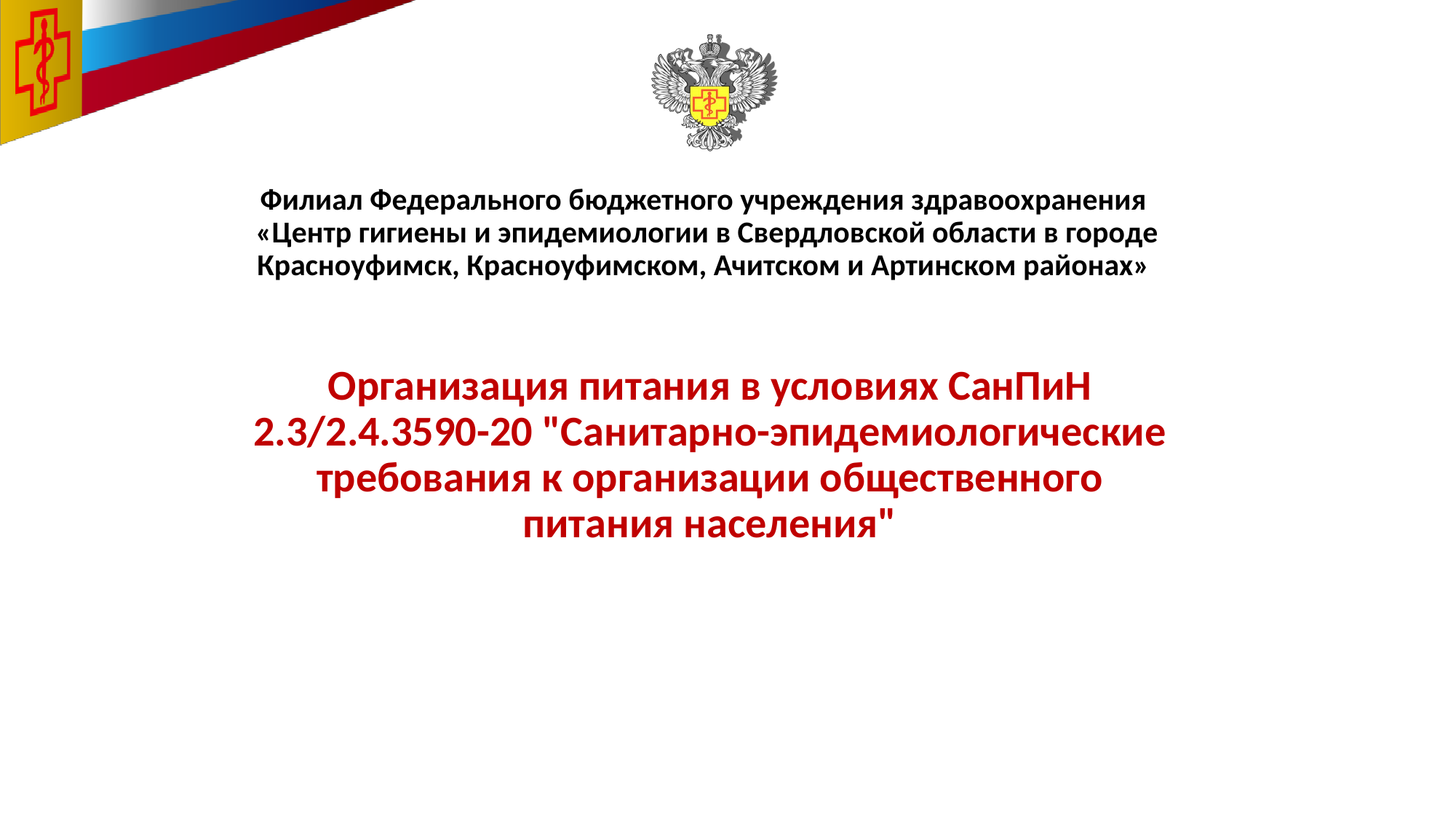

Филиал Федерального бюджетного учреждения здравоохранения
«Центр гигиены и эпидемиологии в Свердловской области в городе Красноуфимск, Красноуфимском, Ачитском и Артинском районах»
# Организация питания в условиях СанПиН 2.3/2.4.3590-20 "Санитарно-эпидемиологические требования к организации общественного питания населения"